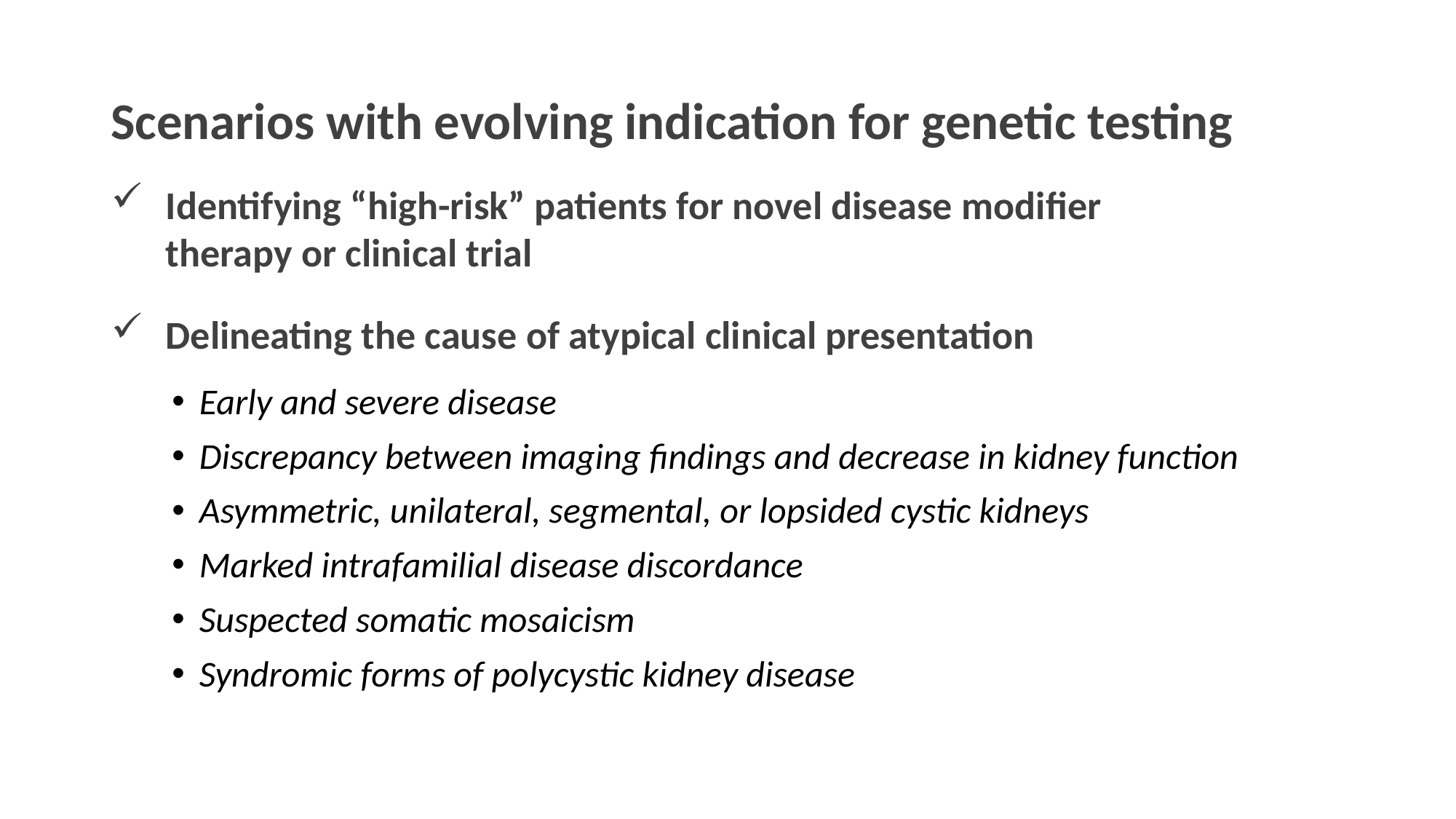

# Scenarios with evolving indication for genetic testing
Identifying “high-risk” patients for novel disease modifier therapy or clinical trial
Delineating the cause of atypical clinical presentation
Early and severe disease
Discrepancy between imaging findings and decrease in kidney function
Asymmetric, unilateral, segmental, or lopsided cystic kidneys
Marked intrafamilial disease discordance
Suspected somatic mosaicism
Syndromic forms of polycystic kidney disease